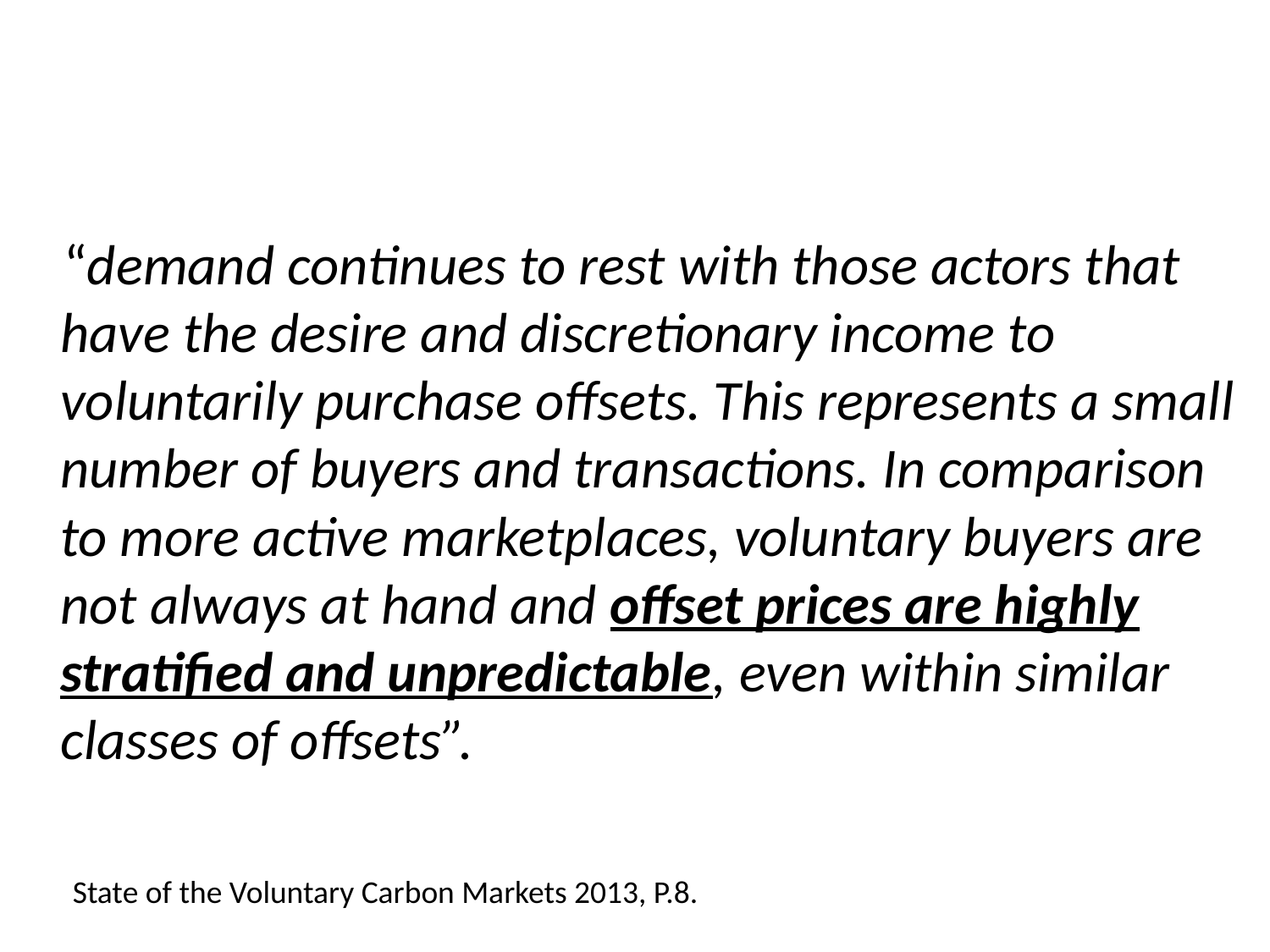

#
    “demand continues to rest with those actors that have the desire and discretionary income to voluntarily purchase offsets. This represents a small number of buyers and transactions. In comparison to more active marketplaces, voluntary buyers are not always at hand and offset prices are highly stratified and unpredictable, even within similar classes of offsets”.
State of the Voluntary Carbon Markets 2013, P.8.